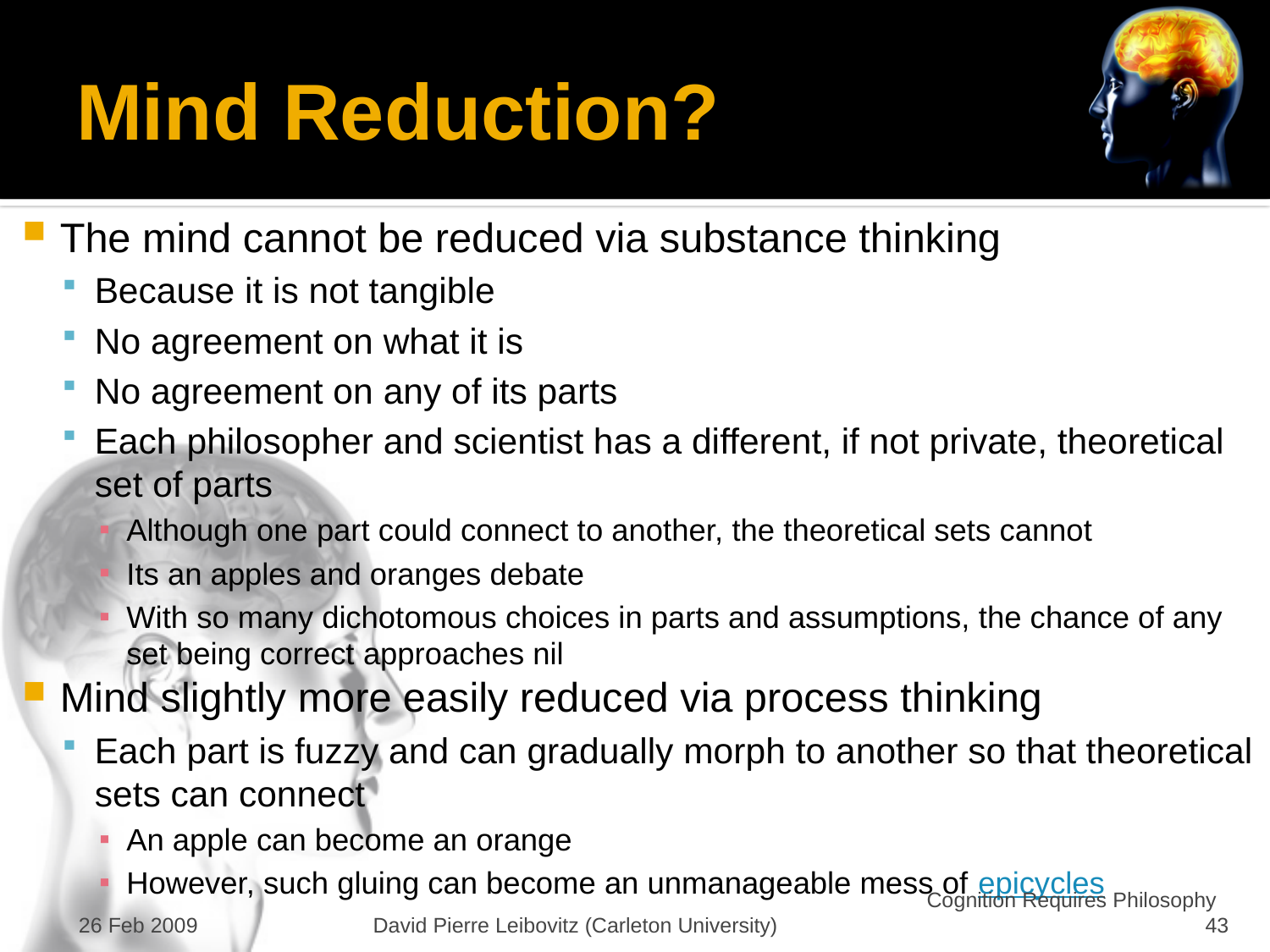

# Mind Reduction?
The mind cannot be reduced via substance thinking
Because it is not tangible
No agreement on what it is
No agreement on any of its parts
Each philosopher and scientist has a different, if not private, theoretical set of parts
Although one part could connect to another, the theoretical sets cannot
Its an apples and oranges debate
With so many dichotomous choices in parts and assumptions, the chance of any set being correct approaches nil
Mind slightly more easily reduced via process thinking
Each part is fuzzy and can gradually morph to another so that theoretical sets can connect
An apple can become an orange
However, such gluing can become an unmanageable mess of epicycles

26 Feb 2009
David Pierre Leibovitz (Carleton University)
Cognition Requires Philosophy  43